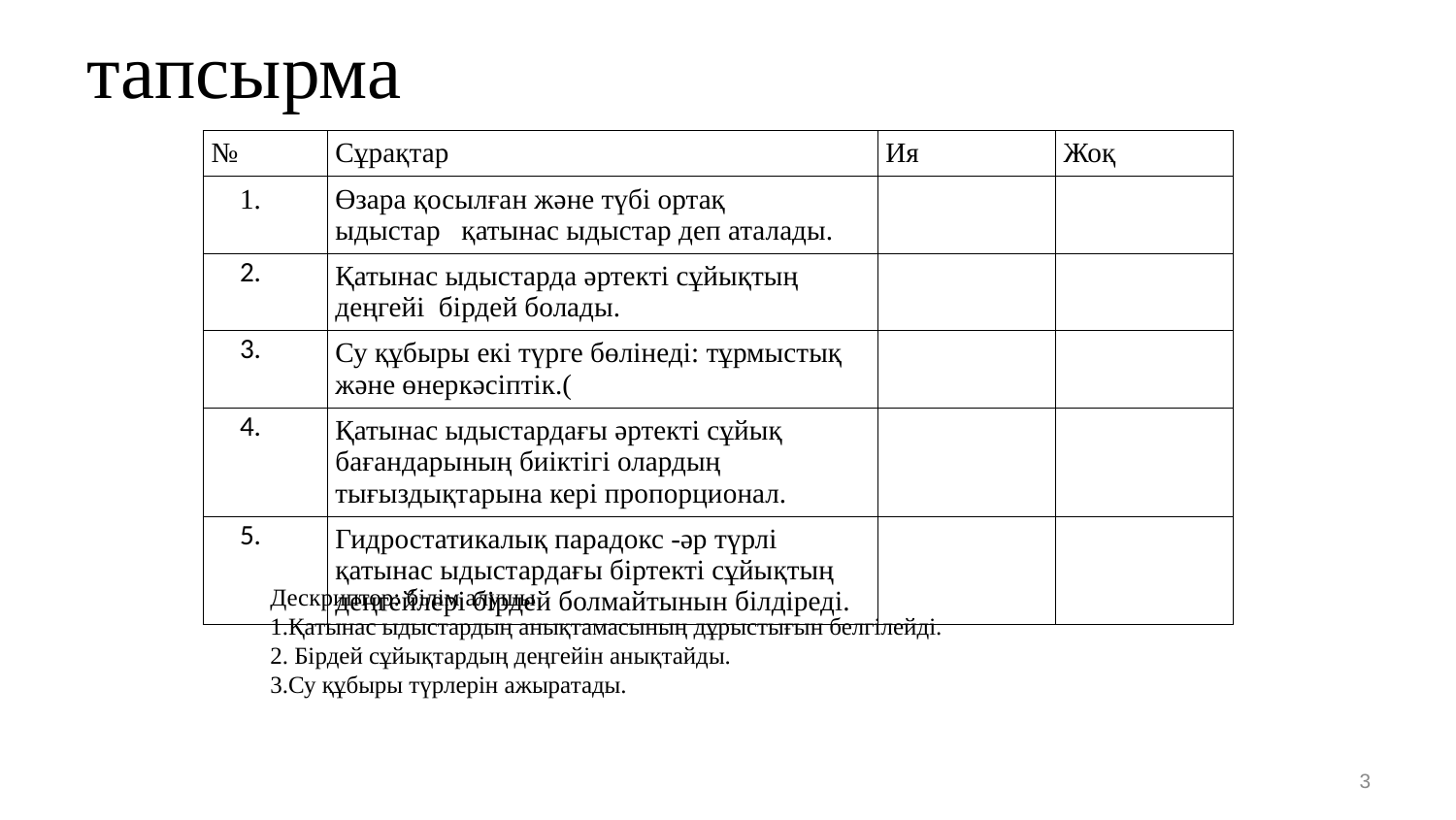

# тапсырма
| № | Сұрақтар | Ия | Жоқ |
| --- | --- | --- | --- |
|  | Өзара қосылған және түбі ортақ ыдыстар   қатынас ыдыстар деп аталады. |  |  |
|  | Қатынас ыдыстарда әртекті сұйықтың деңгейі  бірдей болады. |  |  |
|  | Су құбыры екі түрге бөлінеді: тұрмыстық және өнеркәсіптік.( |  |  |
|  | Қатынас ыдыстардағы әртекті сұйық бағандарының биіктігі олардың тығыздықтарына кері пропорционал. |  |  |
|  | Гидростатикалық парадокс -әр түрлі қатынас ыдыстардағы біртекті сұйықтың деңгейлері бірдей болмайтынын білдіреді. |  |  |

Дескриптор: білім алушы
1.Қатынас ыдыстардың анықтамасының дұрыстығын белгілейді.
2. Бірдей сұйықтардың деңгейін анықтайды.
3.Су құбыры түрлерін ажыратады.
3